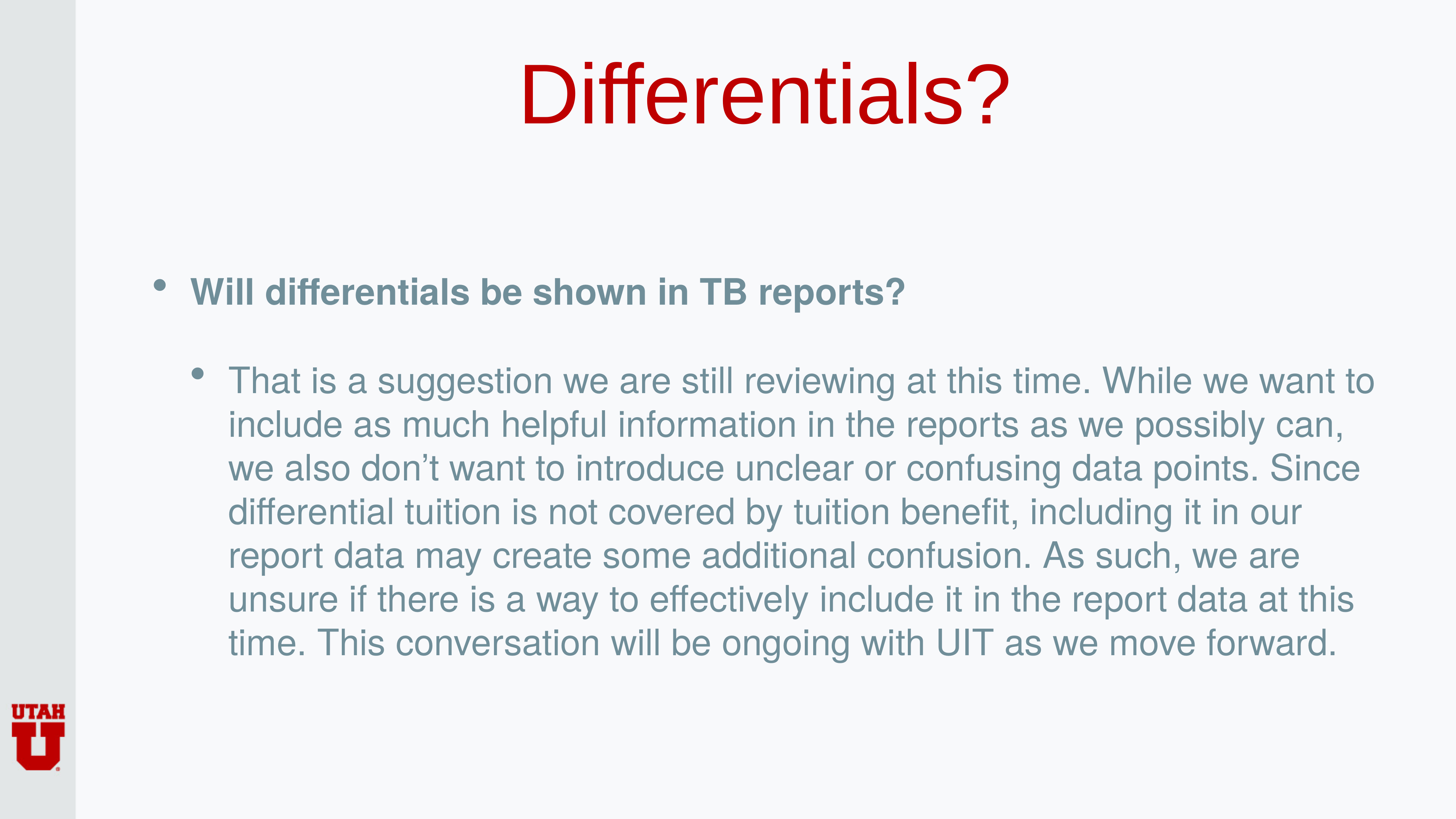

# Differentials?
Will differentials be shown in TB reports?
That is a suggestion we are still reviewing at this time. While we want to include as much helpful information in the reports as we possibly can, we also don’t want to introduce unclear or confusing data points. Since differential tuition is not covered by tuition benefit, including it in our report data may create some additional confusion. As such, we are unsure if there is a way to effectively include it in the report data at this time. This conversation will be ongoing with UIT as we move forward.